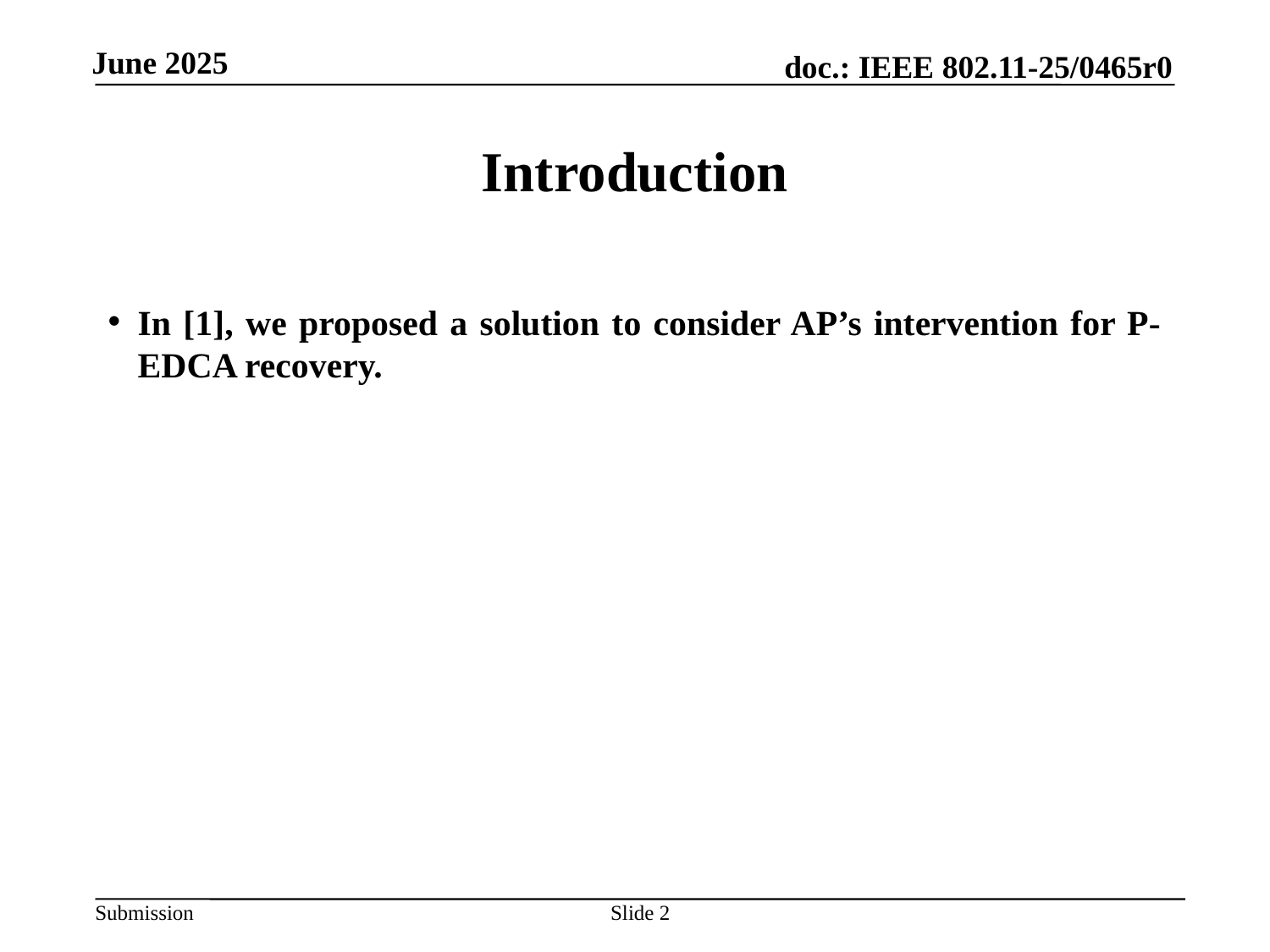

x
# Introduction
c
In [1], we proposed a solution to consider AP’s intervention for P-EDCA recovery.

Slide 2